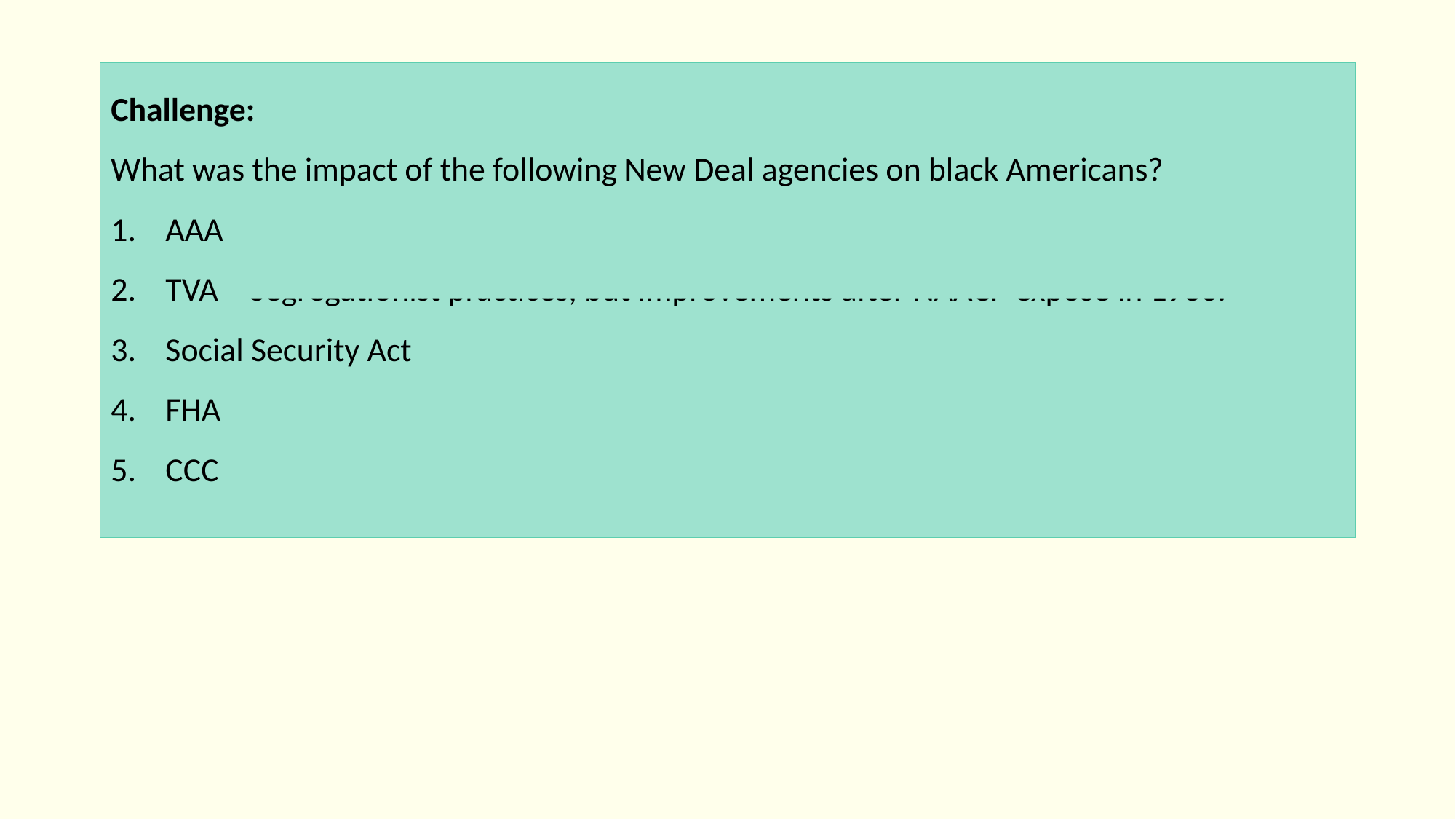

Challenge:
What was the impact of the following New Deal agencies on black Americans?
AAA – many black farmers evicted & swindled.
TVA – Segregationist practices, but improvements after NAACP expose in 1936.
Social Security Act – Many black workers excluded due to farm & domestic work.
FHA – received 30% of new housing.
CCC – employed 200,000.